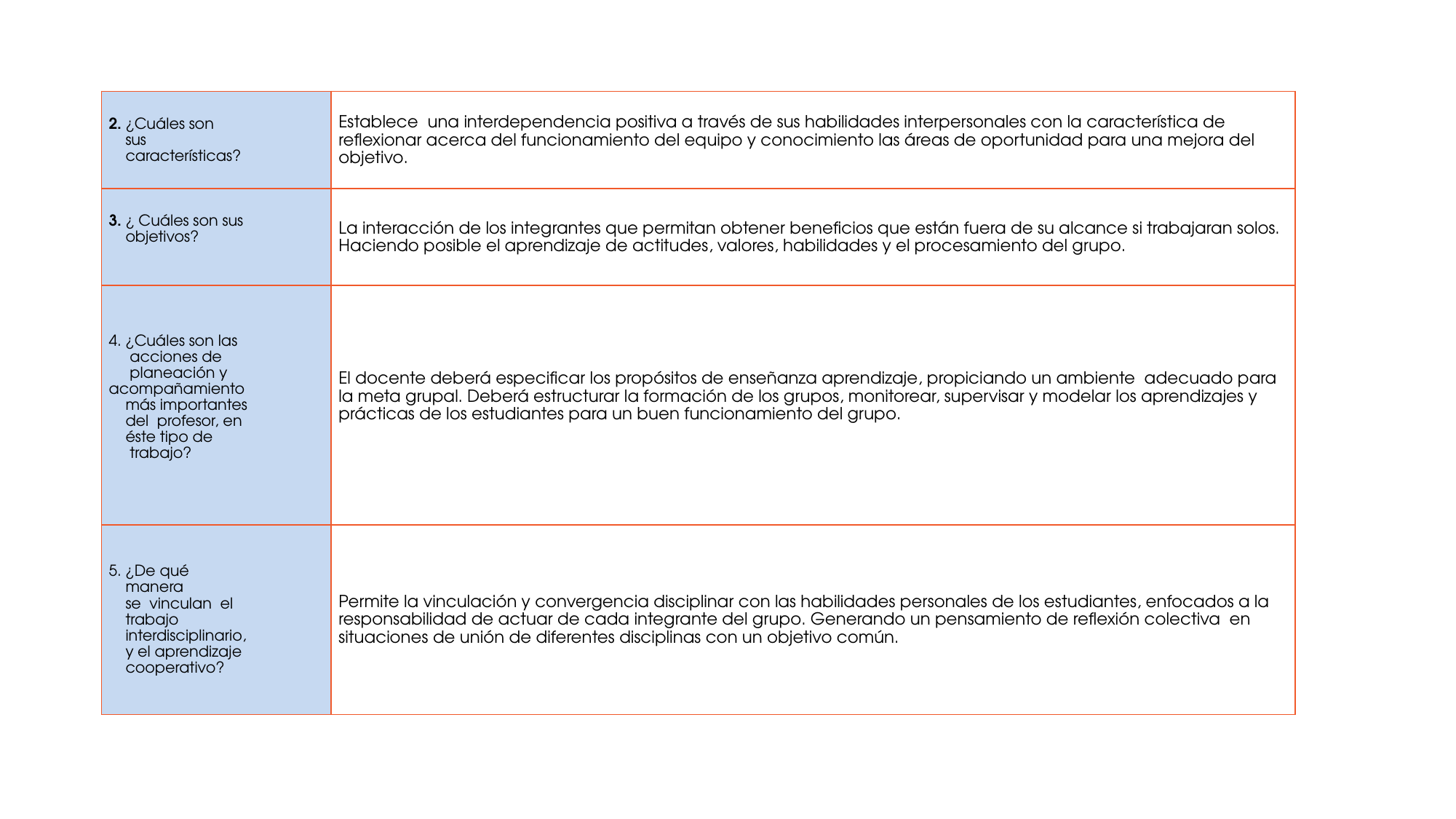

| 2. ¿Cuáles son sus características? | Establece una interdependencia positiva a través de sus habilidades interpersonales con la característica de reflexionar acerca del funcionamiento del equipo y conocimiento las áreas de oportunidad para una mejora del objetivo. |
| --- | --- |
| 3. ¿ Cuáles son sus objetivos? | La interacción de los integrantes que permitan obtener beneficios que están fuera de su alcance si trabajaran solos. Haciendo posible el aprendizaje de actitudes, valores, habilidades y el procesamiento del grupo. |
| 4. ¿Cuáles son las acciones de planeación y acompañamiento más importantes del profesor, en éste tipo de trabajo? | El docente deberá especificar los propósitos de enseñanza aprendizaje, propiciando un ambiente adecuado para la meta grupal. Deberá estructurar la formación de los grupos, monitorear, supervisar y modelar los aprendizajes y prácticas de los estudiantes para un buen funcionamiento del grupo. |
| 5. ¿De qué manera se vinculan el trabajo interdisciplinario, y el aprendizaje cooperativo? | Permite la vinculación y convergencia disciplinar con las habilidades personales de los estudiantes, enfocados a la responsabilidad de actuar de cada integrante del grupo. Generando un pensamiento de reflexión colectiva en situaciones de unión de diferentes disciplinas con un objetivo común. |